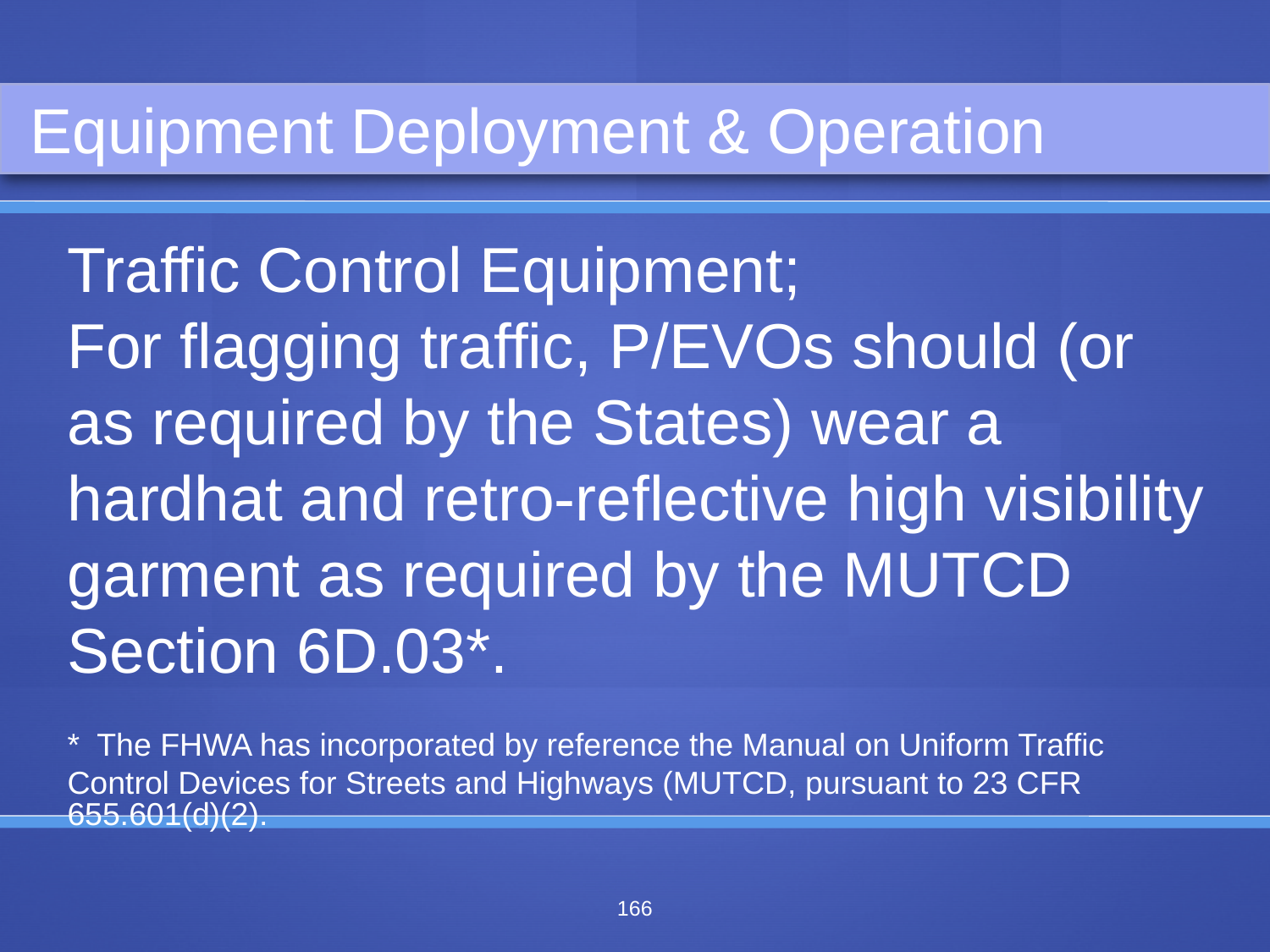

Equipment Deployment & Operation
Traffic Control Equipment;
For flagging traffic, P/EVOs should (or as required by the States) wear a hardhat and retro-reflective high visibility garment as required by the MUTCD Section 6D.03*.

*  The FHWA has incorporated by reference the Manual on Uniform Traffic Control Devices for Streets and Highways (MUTCD, pursuant to 23 CFR 655.601(d)(2).

166